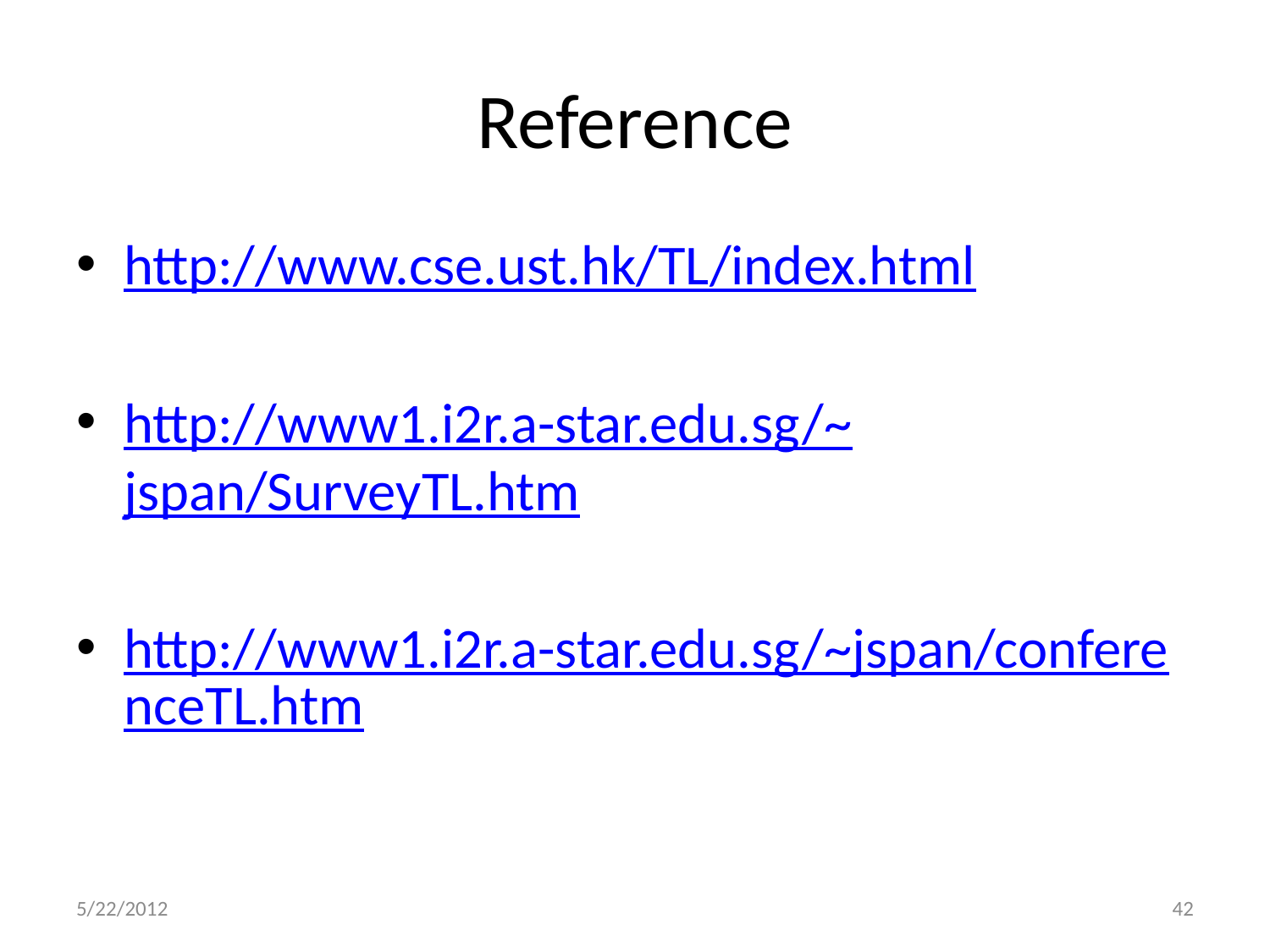

# Reference
http://www.cse.ust.hk/TL/index.html

http://www1.i2r.a-star.edu.sg/~jspan/SurveyTL.htm

http://www1.i2r.a-star.edu.sg/~jspan/conferenceTL.htm
5/22/2012
42